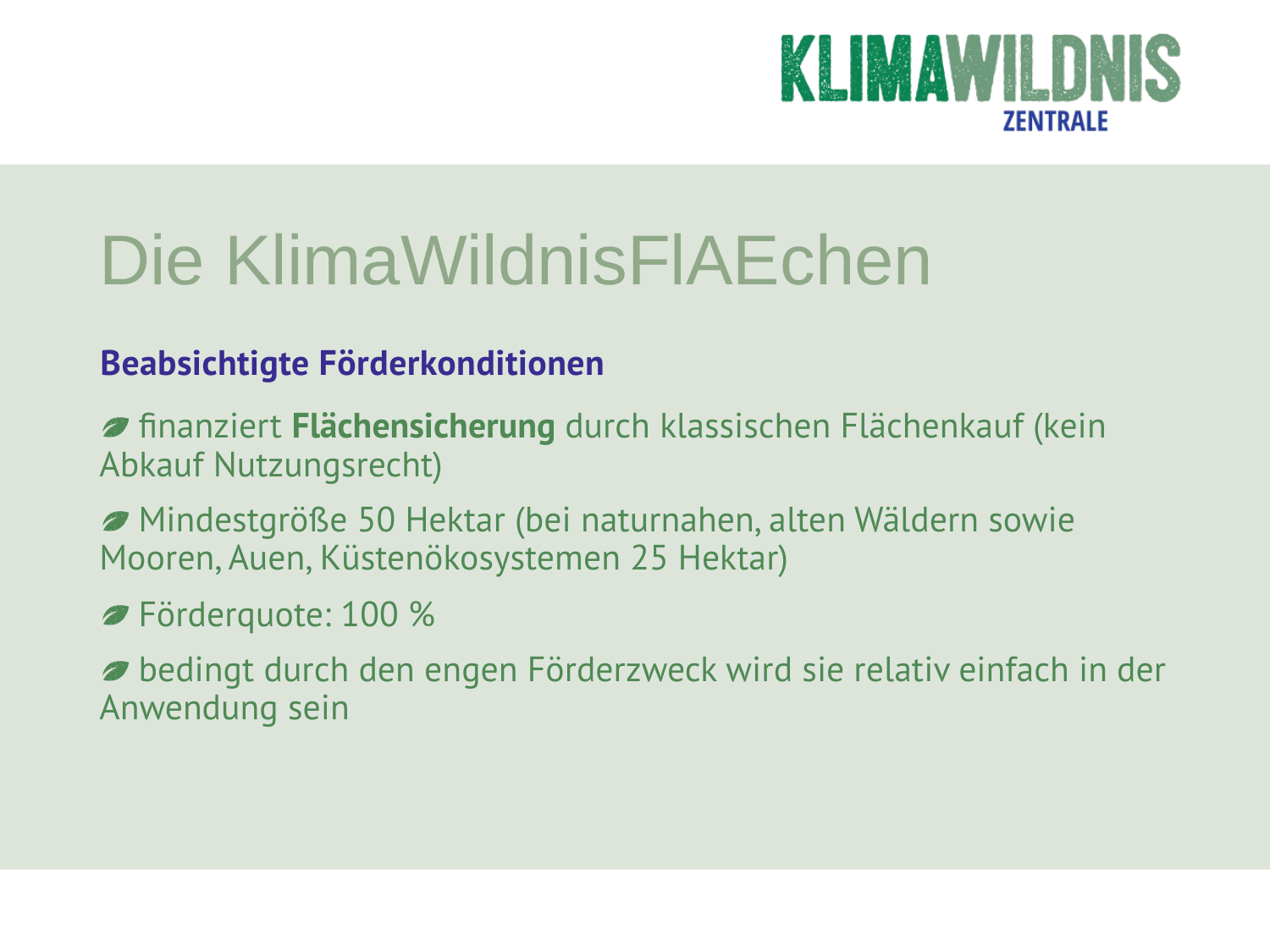

Die KlimaWildnisFlAEchen
Beabsichtigte Förderkonditionen
finanziert Flächensicherung durch klassischen Flächenkauf (kein Abkauf Nutzungsrecht)
Mindestgröße 50 Hektar (bei naturnahen, alten Wäldern sowie Mooren, Auen, Küstenökosystemen 25 Hektar)
Förderquote: 100 %
bedingt durch den engen Förderzweck wird sie relativ einfach in der Anwendung sein

#